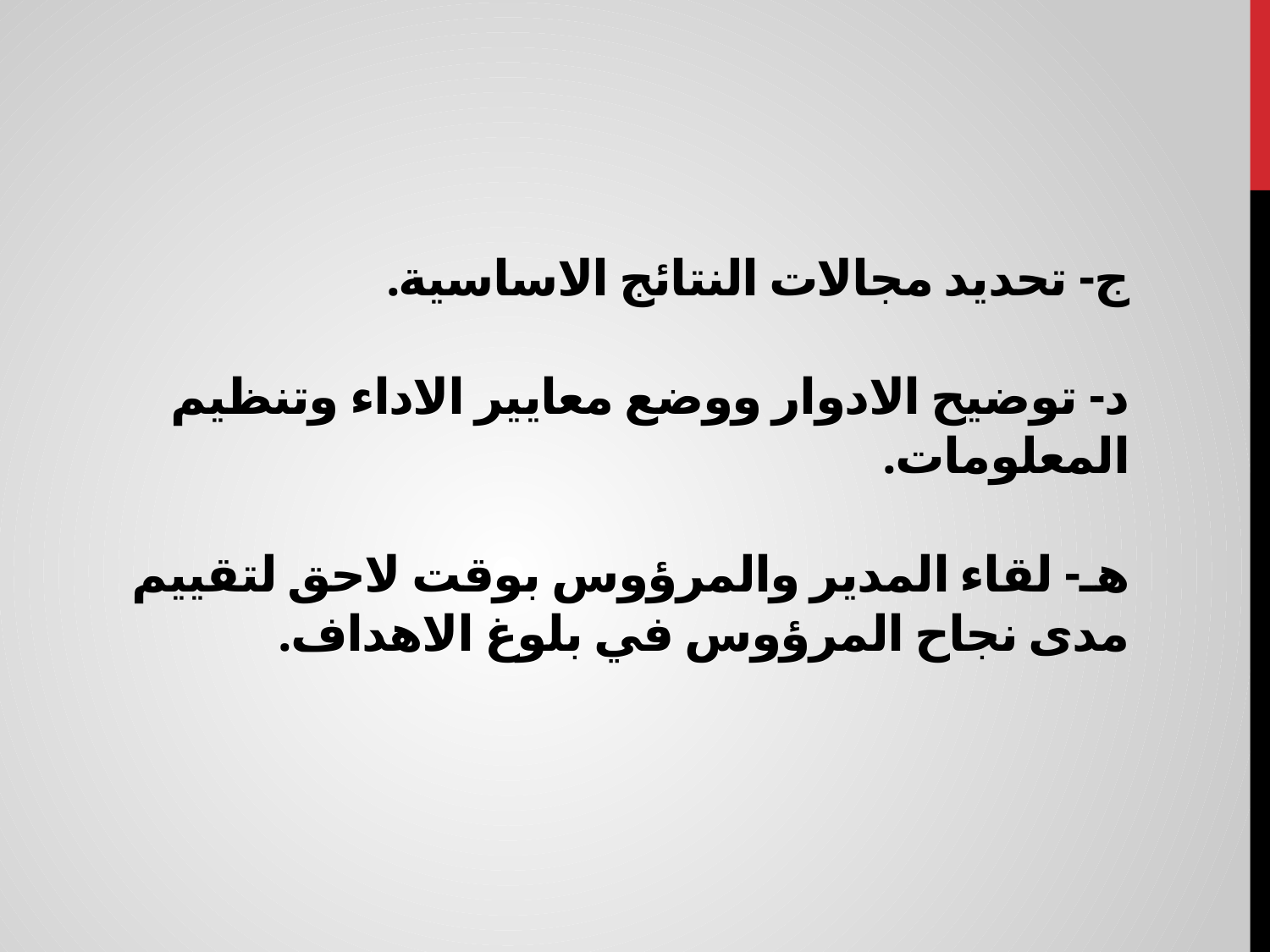

# ج- تحديد مجالات النتائج الاساسية. د- توضيح الادوار ووضع معايير الاداء وتنظيم المعلومات. هـ- لقاء المدير والمرؤوس بوقت لاحق لتقييم مدى نجاح المرؤوس في بلوغ الاهداف.